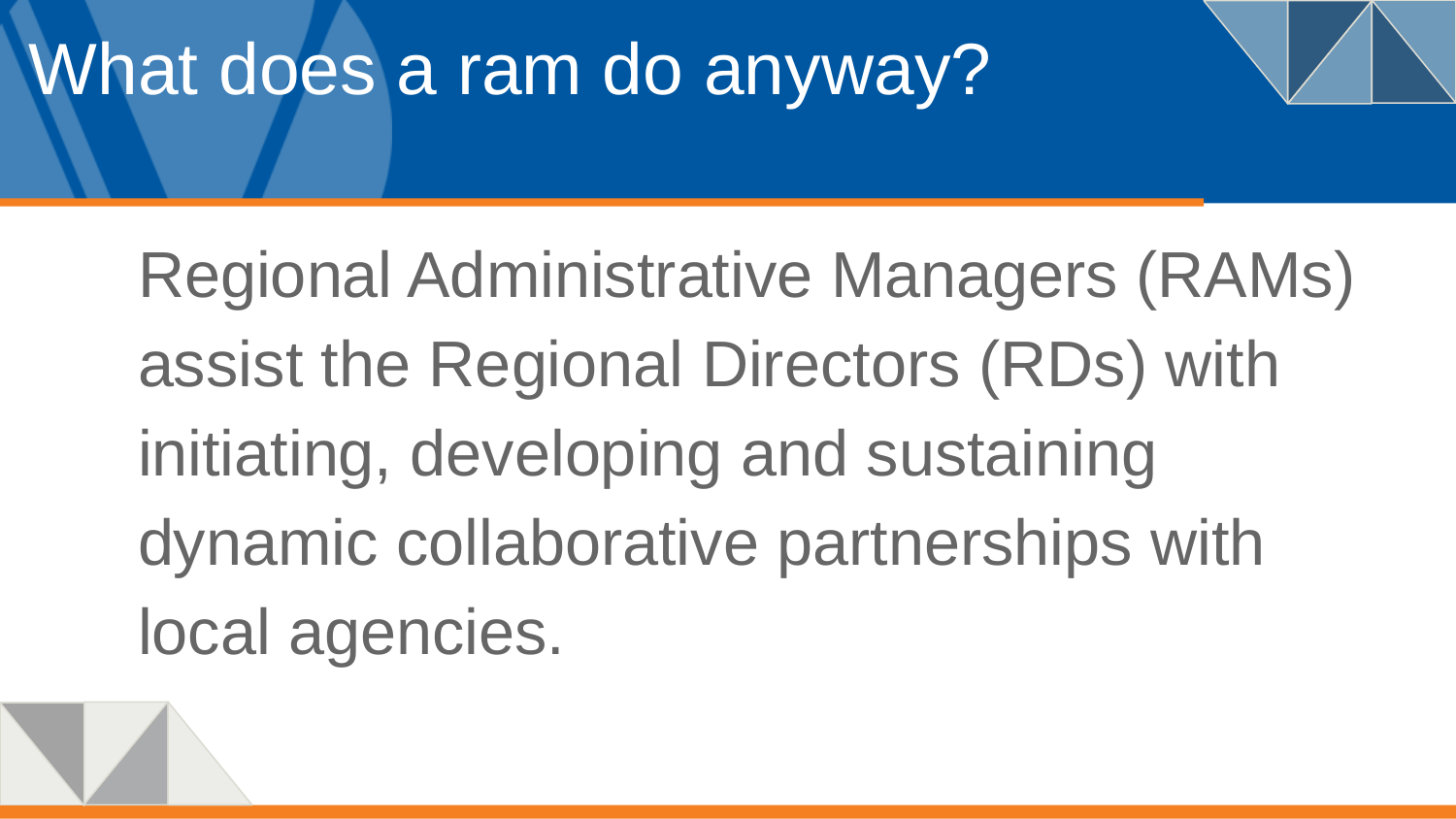

# What does a ram do anyway?

Regional Administrative Managers (RAMs) assist the Regional Directors (RDs) with initiating, developing and sustaining dynamic collaborative partnerships with local agencies.